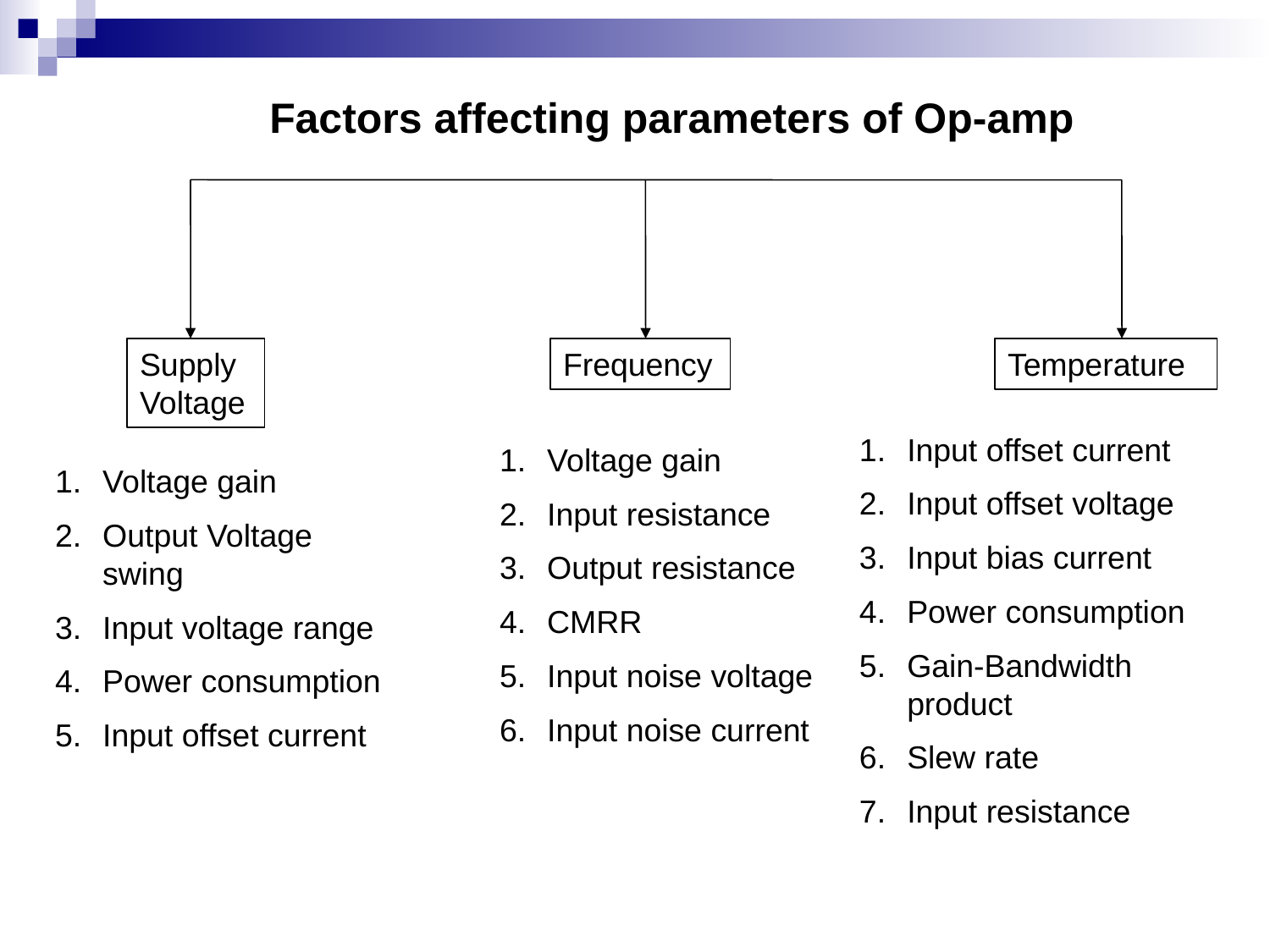

Factors affecting parameters of Op-amp

Supply Voltage
Frequency
Temperature
Input offset current
Input offset voltage
Input bias current
Power consumption
Gain-Bandwidth product
Slew rate
Input resistance
Voltage gain
Input resistance
Output resistance
CMRR
Input noise voltage
Input noise current
Voltage gain
Output Voltage swing
Input voltage range
Power consumption
Input offset current